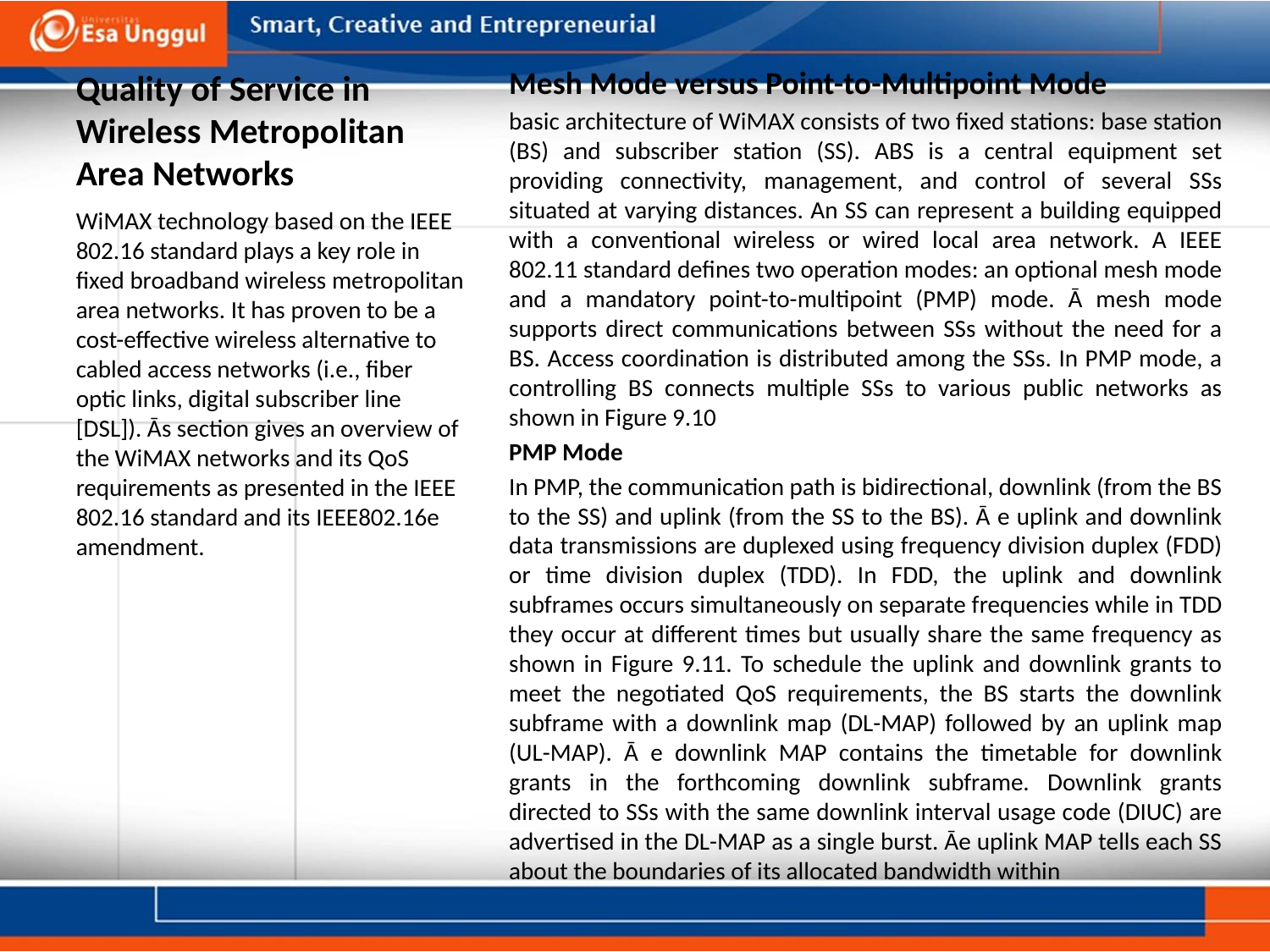

# Quality of Service in Wireless Metropolitan Area Networks
Mesh Mode versus Point-to-Multipoint Mode
basic architecture of WiMAX consists of two fixed stations: base station (BS) and subscriber station (SS). ABS is a central equipment set providing connectivity, management, and control of several SSs situated at varying distances. An SS can represent a building equipped with a conventional wireless or wired local area network. A IEEE 802.11 standard defines two operation modes: an optional mesh mode and a mandatory point-to-multipoint (PMP) mode. Ā mesh mode supports direct communications between SSs without the need for a BS. Access coordination is distributed among the SSs. In PMP mode, a controlling BS connects multiple SSs to various public networks as shown in Figure 9.10
PMP Mode
In PMP, the communication path is bidirectional, downlink (from the BS to the SS) and uplink (from the SS to the BS). Ā e uplink and downlink data transmissions are duplexed using frequency division duplex (FDD) or time division duplex (TDD). In FDD, the uplink and downlink subframes occurs simultaneously on separate frequencies while in TDD they occur at different times but usually share the same frequency as shown in Figure 9.11. To schedule the uplink and downlink grants to meet the negotiated QoS requirements, the BS starts the downlink subframe with a downlink map (DL-MAP) followed by an uplink map (UL-MAP). Ā e downlink MAP contains the timetable for downlink grants in the forthcoming downlink subframe. Downlink grants directed to SSs with the same downlink interval usage code (DIUC) are advertised in the DL-MAP as a single burst. Āe uplink MAP tells each SS about the boundaries of its allocated bandwidth within
WiMAX technology based on the IEEE 802.16 standard plays a key role in fixed broadband wireless metropolitan area networks. It has proven to be a cost-effective wireless alternative to cabled access networks (i.e., fiber optic links, digital subscriber line [DSL]). Ās section gives an overview of the WiMAX networks and its QoS requirements as presented in the IEEE 802.16 standard and its IEEE802.16e amendment.